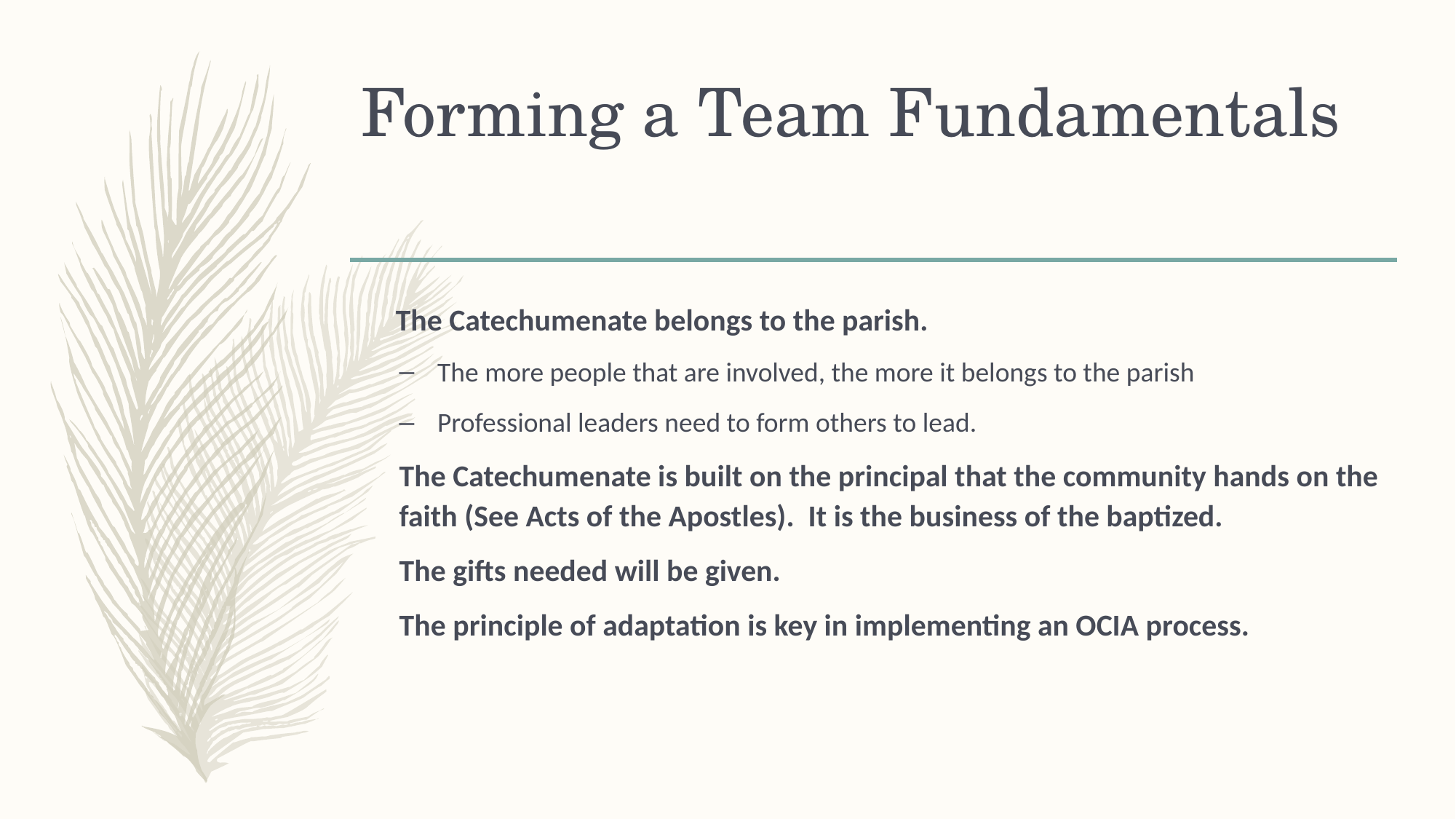

# Forming a Team Fundamentals
     The Catechumenate belongs to the parish.
The more people that are involved, the more it belongs to the parish
Professional leaders need to form others to lead.
The Catechumenate is built on the principal that the community hands on the faith (See Acts of the Apostles).  It is the business of the baptized.
The gifts needed will be given.
The principle of adaptation is key in implementing an OCIA process.